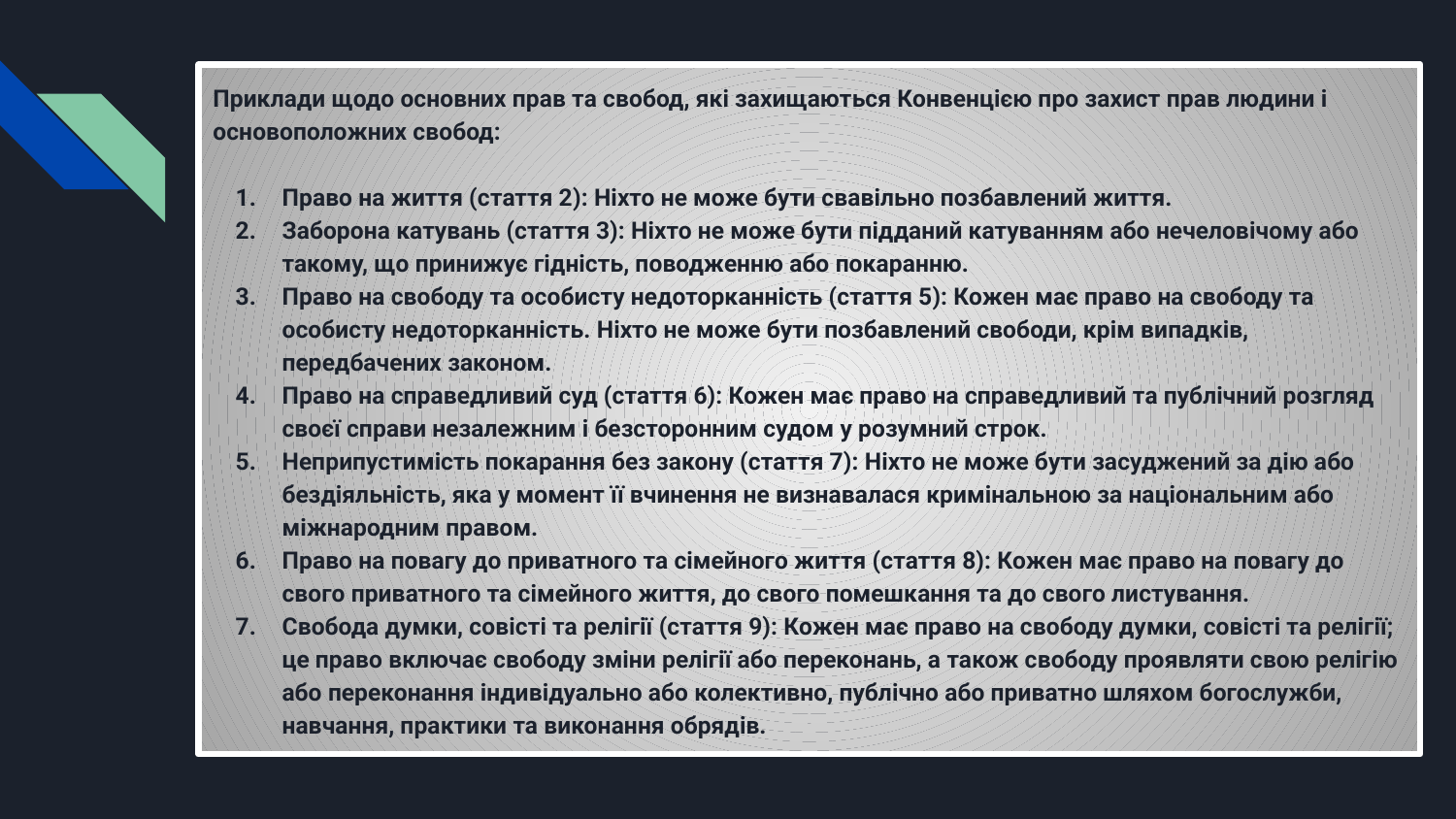

Приклади щодо основних прав та свобод, які захищаються Конвенцією про захист прав людини і основоположних свобод:

Право на життя (стаття 2): Ніхто не може бути свавільно позбавлений життя.
Заборона катувань (стаття 3): Ніхто не може бути підданий катуванням або нечеловічому або такому, що принижує гідність, поводженню або покаранню.
Право на свободу та особисту недоторканність (стаття 5): Кожен має право на свободу та особисту недоторканність. Ніхто не може бути позбавлений свободи, крім випадків, передбачених законом.
Право на справедливий суд (стаття 6): Кожен має право на справедливий та публічний розгляд своєї справи незалежним і безсторонним судом у розумний строк.
Неприпустимість покарання без закону (стаття 7): Ніхто не може бути засуджений за дію або бездіяльність, яка у момент її вчинення не визнавалася кримінальною за національним або міжнародним правом.
Право на повагу до приватного та сімейного життя (стаття 8): Кожен має право на повагу до свого приватного та сімейного життя, до свого помешкання та до свого листування.
Свобода думки, совісті та релігії (стаття 9): Кожен має право на свободу думки, совісті та релігії; це право включає свободу зміни релігії або переконань, а також свободу проявляти свою релігію або переконання індивідуально або колективно, публічно або приватно шляхом богослужби, навчання, практики та виконання обрядів.